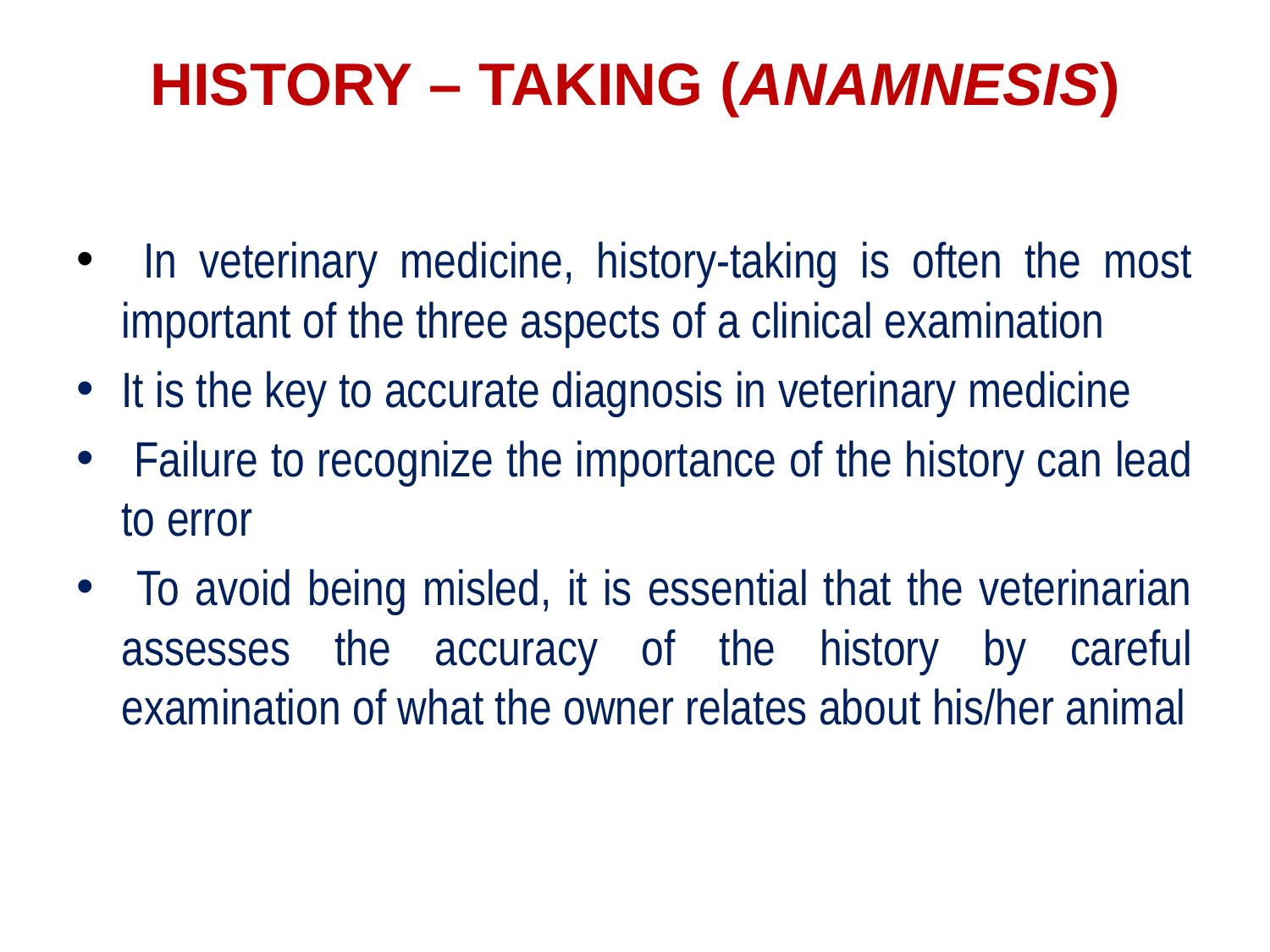

# HISTORY – TAKING (ANAMNESIS)
 In veterinary medicine, history-taking is often the most important of the three aspects of a clinical examination
It is the key to accurate diagnosis in veterinary medicine
 Failure to recognize the importance of the history can lead to error
 To avoid being misled, it is essential that the veterinarian assesses the accuracy of the history by careful examination of what the owner relates about his/her animal